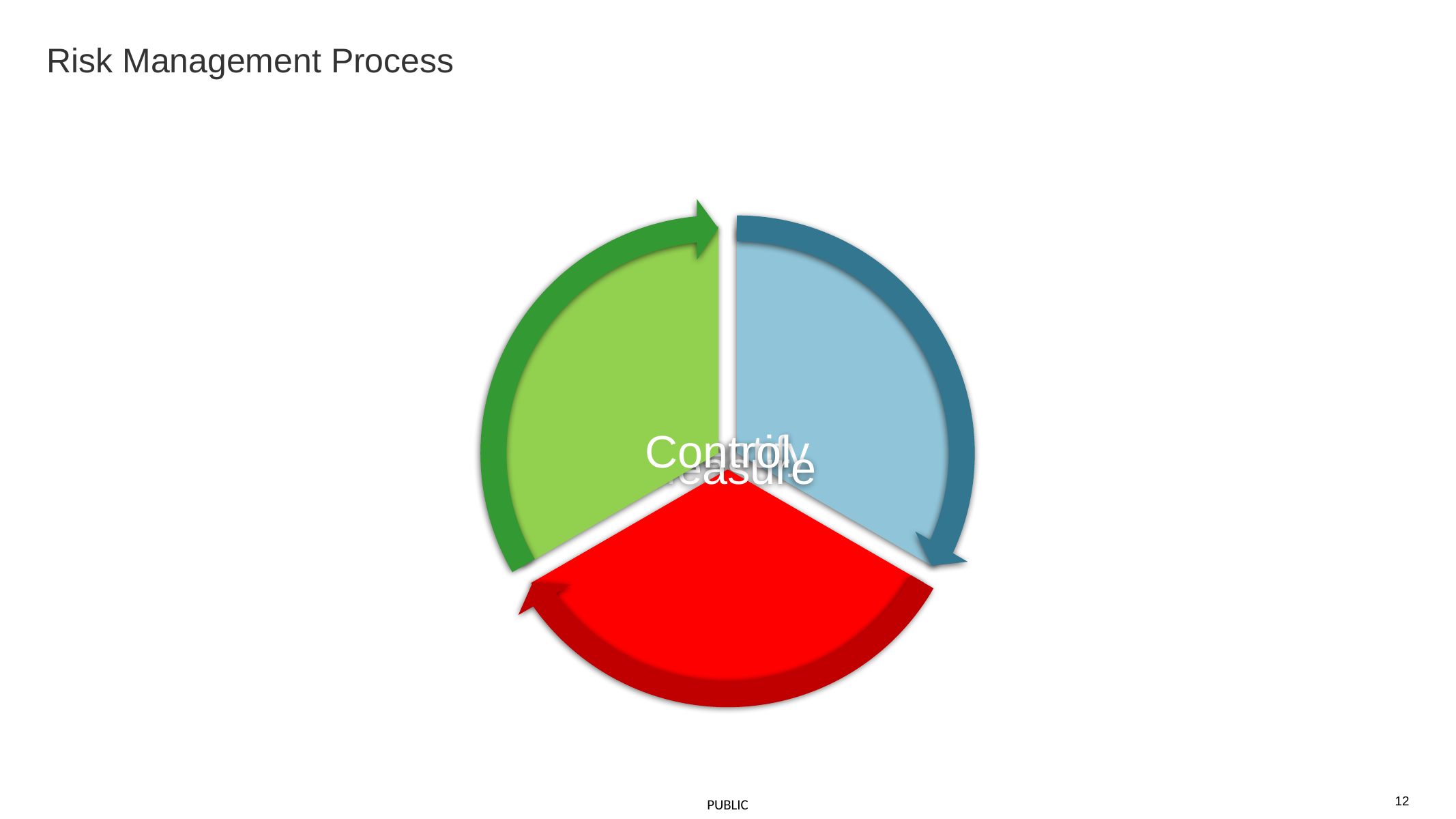

# Risk Management Process
Identify
Measure
Control